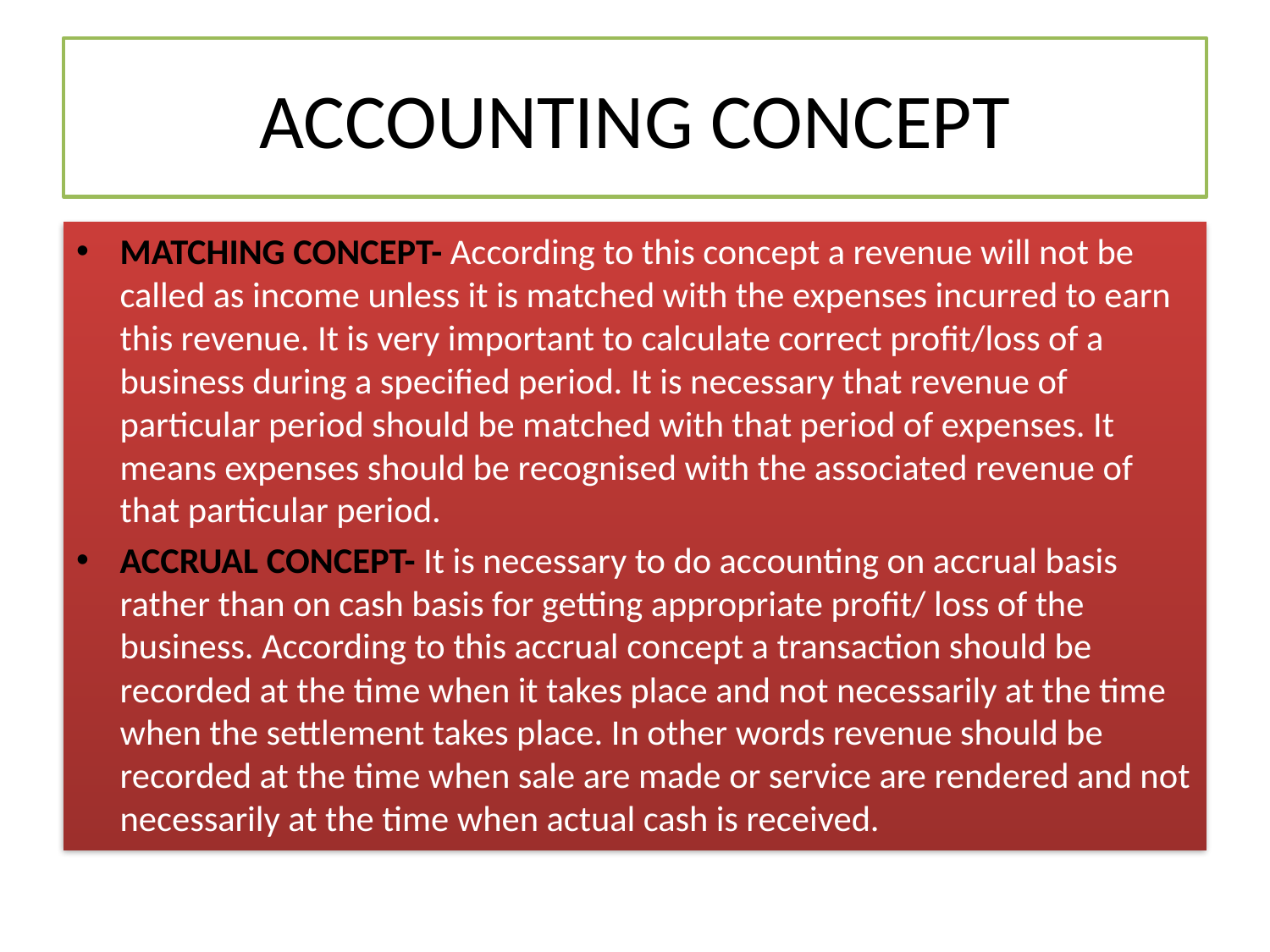

# ACCOUNTING CONCEPT
MATCHING CONCEPT- According to this concept a revenue will not be called as income unless it is matched with the expenses incurred to earn this revenue. It is very important to calculate correct profit/loss of a business during a specified period. It is necessary that revenue of particular period should be matched with that period of expenses. It means expenses should be recognised with the associated revenue of that particular period.
ACCRUAL CONCEPT- It is necessary to do accounting on accrual basis rather than on cash basis for getting appropriate profit/ loss of the business. According to this accrual concept a transaction should be recorded at the time when it takes place and not necessarily at the time when the settlement takes place. In other words revenue should be recorded at the time when sale are made or service are rendered and not necessarily at the time when actual cash is received.